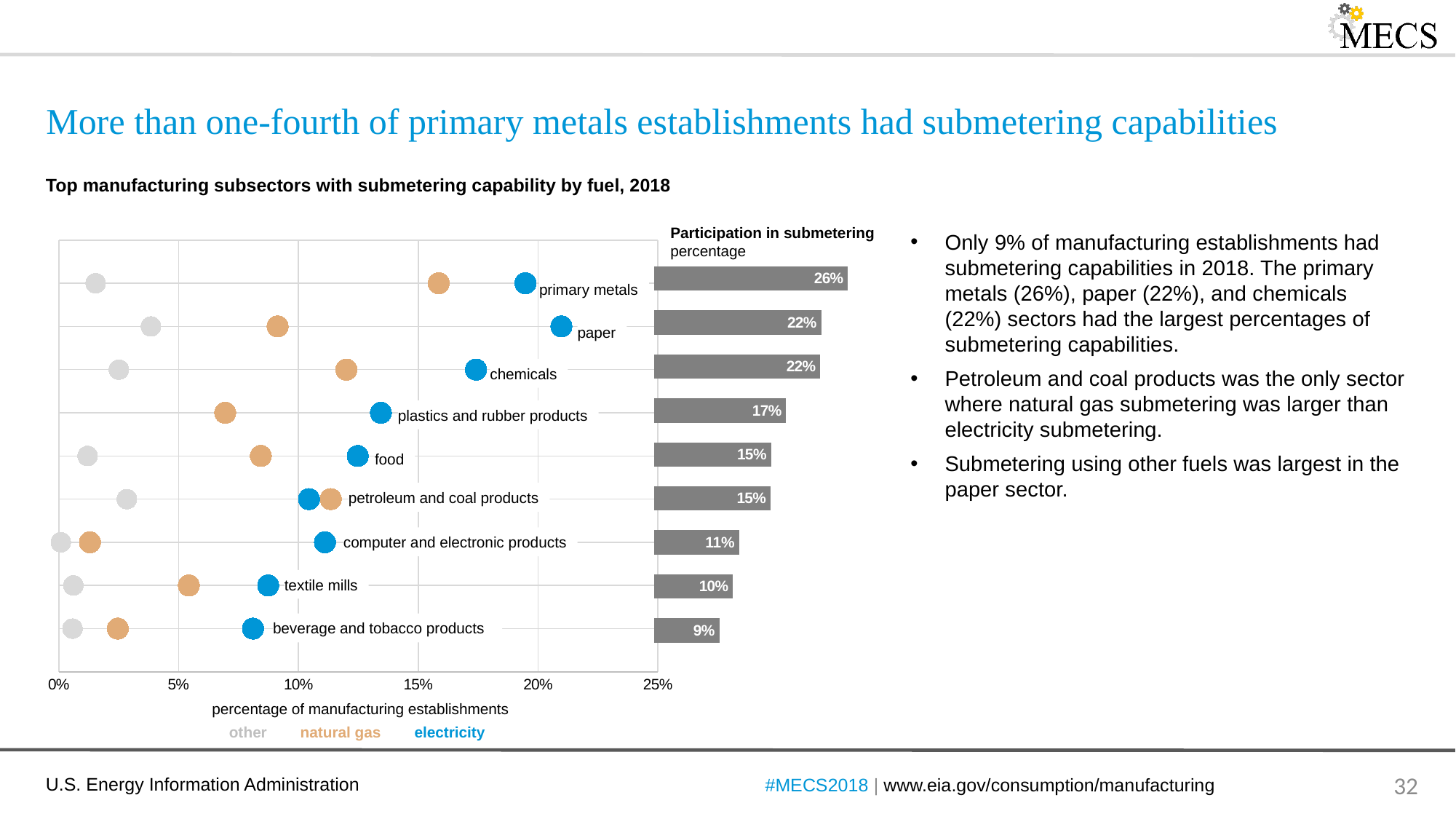

# More than one-fourth of primary metals establishments had submetering capabilities
Top manufacturing subsectors with submetering capability by fuel, 2018
Participation in submetering
percentage
Only 9% of manufacturing establishments had submetering capabilities in 2018. The primary metals (26%), paper (22%), and chemicals (22%) sectors had the largest percentages of submetering capabilities.
Petroleum and coal products was the only sector where natural gas submetering was larger than electricity submetering.
Submetering using other fuels was largest in the paper sector.

### Chart

| Category | EL% | NG% | Other% |
|---|---|---|---|

### Chart

| Category | Participation % |
|---|---|
| Primary Metals | 0.2563600782778865 |
| Paper | 0.22093444404201376 |
| Chemicals | 0.21956183407159105 |
| Plastics and Rubber Products | 0.1743785380260891 |
| Food | 0.15443351448029166 |
| Petroleum and Coal Products | 0.1537152580828134 |
| Computer and Electronic Products | 0.11214205727083666 |
| Textile Mills | 0.10391566265060241 |
| Beverage and Tobacco Products | 0.08589909443725743 |
primary metals
paper
chemicals
plastics and rubber products
food
petroleum and coal products
computer and electronic products
textile mills
beverage and tobacco products
percentage of manufacturing establishments
other        natural gas        electricity
#MECS2018 | www.eia.gov/consumption/manufacturing
32